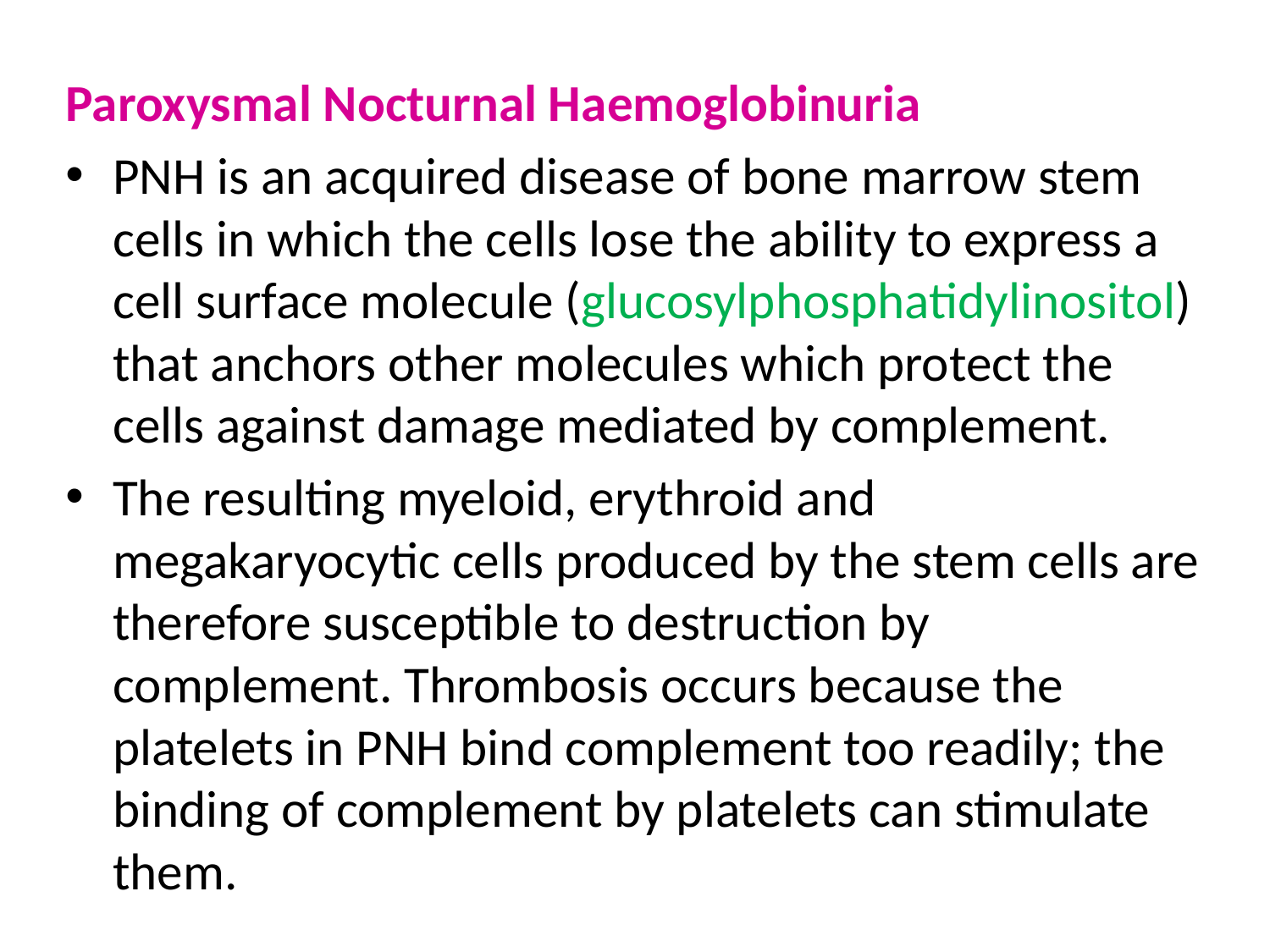

Paroxysmal Nocturnal Haemoglobinuria
PNH is an acquired disease of bone marrow stem cells in which the cells lose the ability to express a cell surface molecule (glucosylphosphatidylinositol) that anchors other molecules which protect the cells against damage mediated by complement.
The resulting myeloid, erythroid and megakaryocytic cells produced by the stem cells are therefore susceptible to destruction by complement. Thrombosis occurs because the platelets in PNH bind complement too readily; the binding of complement by platelets can stimulate them.